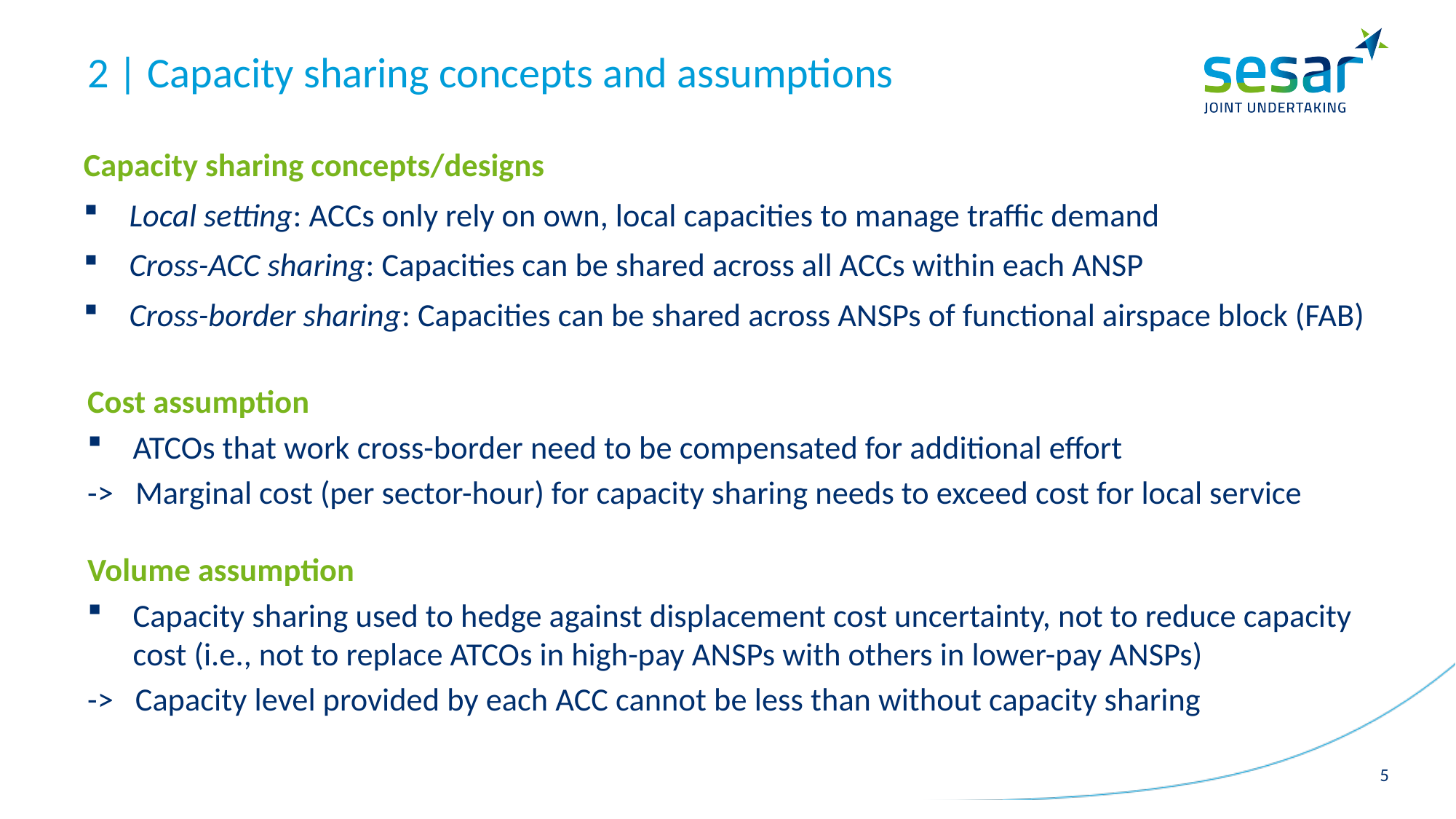

2 | Capacity sharing concepts and assumptions
Capacity sharing concepts/designs
Local setting: ACCs only rely on own, local capacities to manage traffic demand
Cross-ACC sharing: Capacities can be shared across all ACCs within each ANSP
Cross-border sharing: Capacities can be shared across ANSPs of functional airspace block (FAB)

Cost assumption
ATCOs that work cross-border need to be compensated for additional effort
->   Marginal cost (per sector-hour) for capacity sharing needs to exceed cost for local service

Volume assumption
Capacity sharing used to hedge against displacement cost uncertainty, not to reduce capacity cost (i.e., not to replace ATCOs in high-pay ANSPs with others in lower-pay ANSPs)
->   Capacity level provided by each ACC cannot be less than without capacity sharing

5